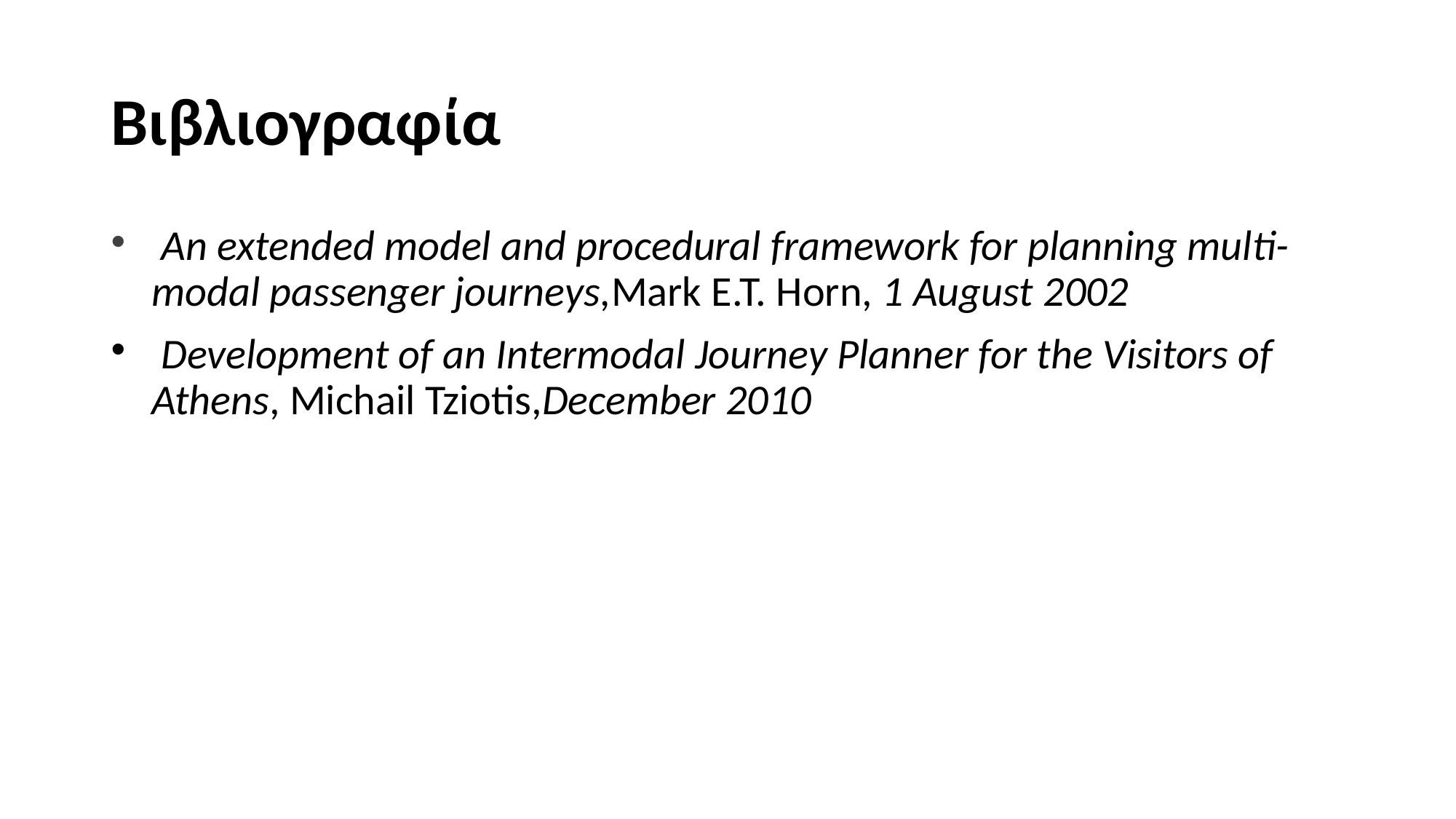

# Βιβλιογραφία
 An extended model and procedural framework for planning multi-modal passenger journeys,Mark E.T. Horn, 1 August 2002
 Development of an Intermodal Journey Planner for the Visitors of Athens, Michail Tziotis,December 2010